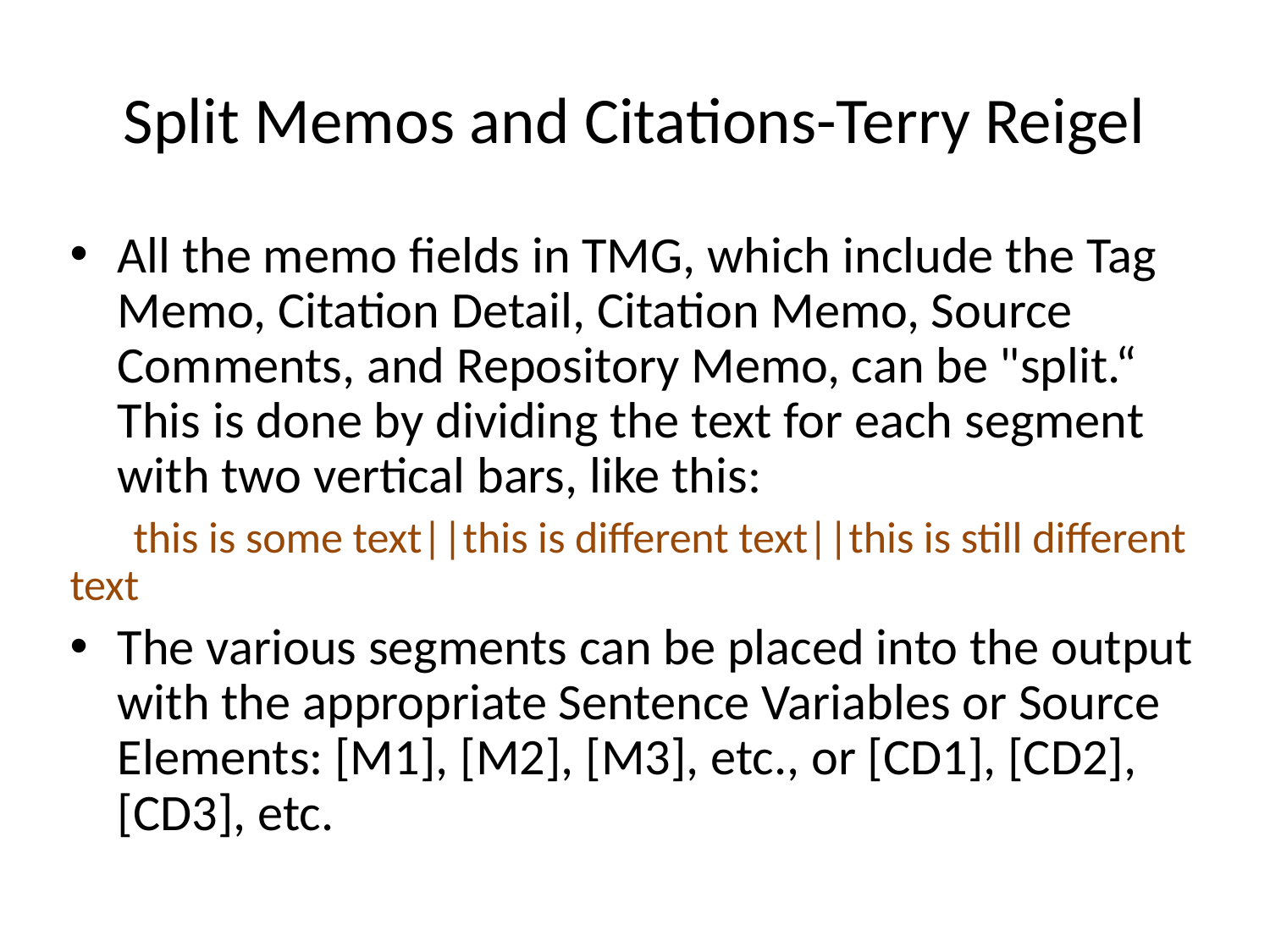

# Split Memos and Citations-Terry Reigel
All the memo fields in TMG, which include the Tag Memo, Citation Detail, Citation Memo, Source Comments, and Repository Memo, can be "split.“ This is done by dividing the text for each segment with two vertical bars, like this:
this is some text||this is different text||this is still different text
The various segments can be placed into the output with the appropriate Sentence Variables or Source Elements: [M1], [M2], [M3], etc., or [CD1], [CD2], [CD3], etc.